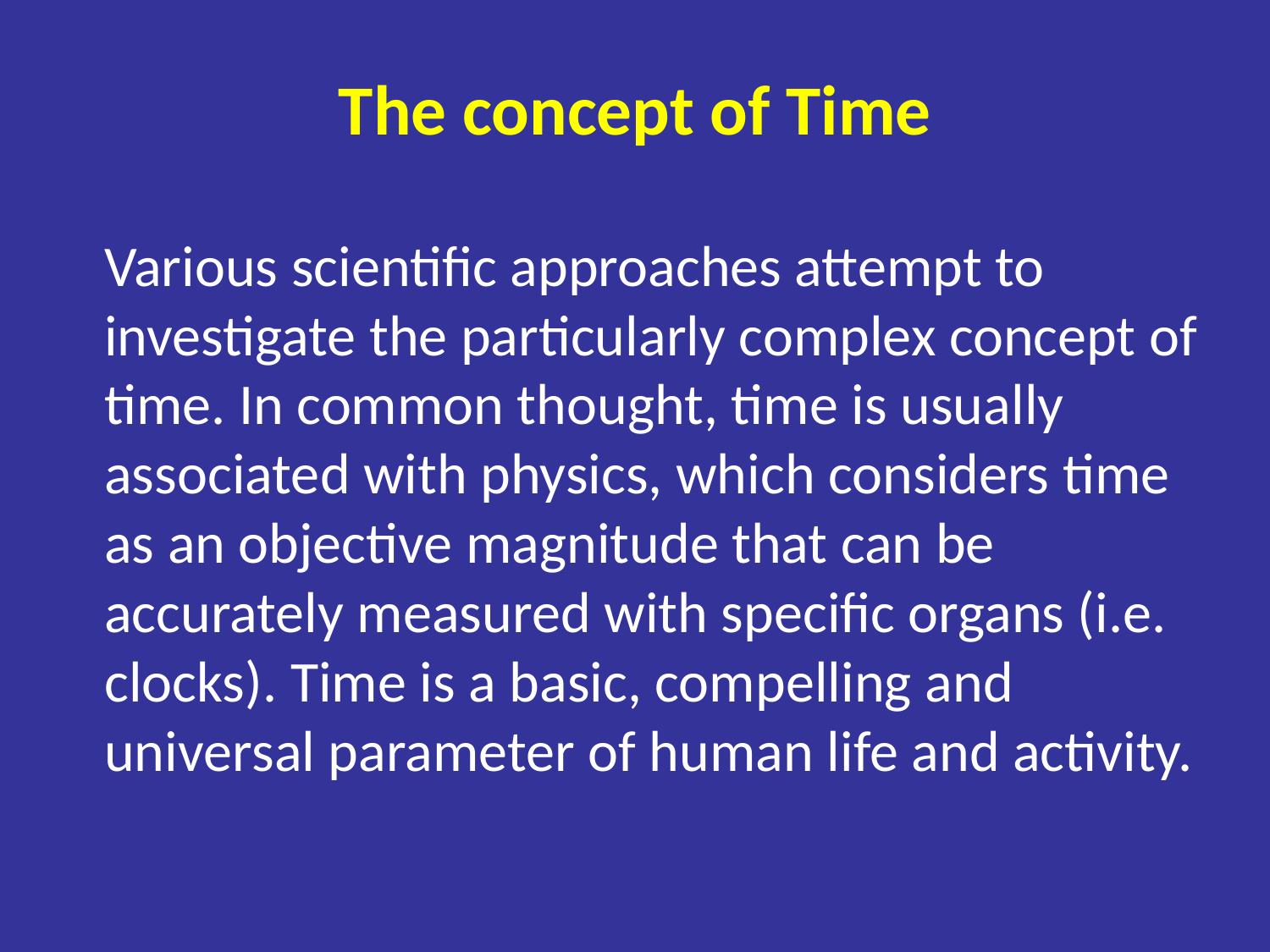

# The concept of Time
    Various scientific approaches attempt to investigate the particularly complex concept of time. In common thought, time is usually associated with physics, which considers time as an objective magnitude that can be accurately measured with specific organs (i.e. clocks). Time is a basic, compelling and universal parameter of human life and activity.